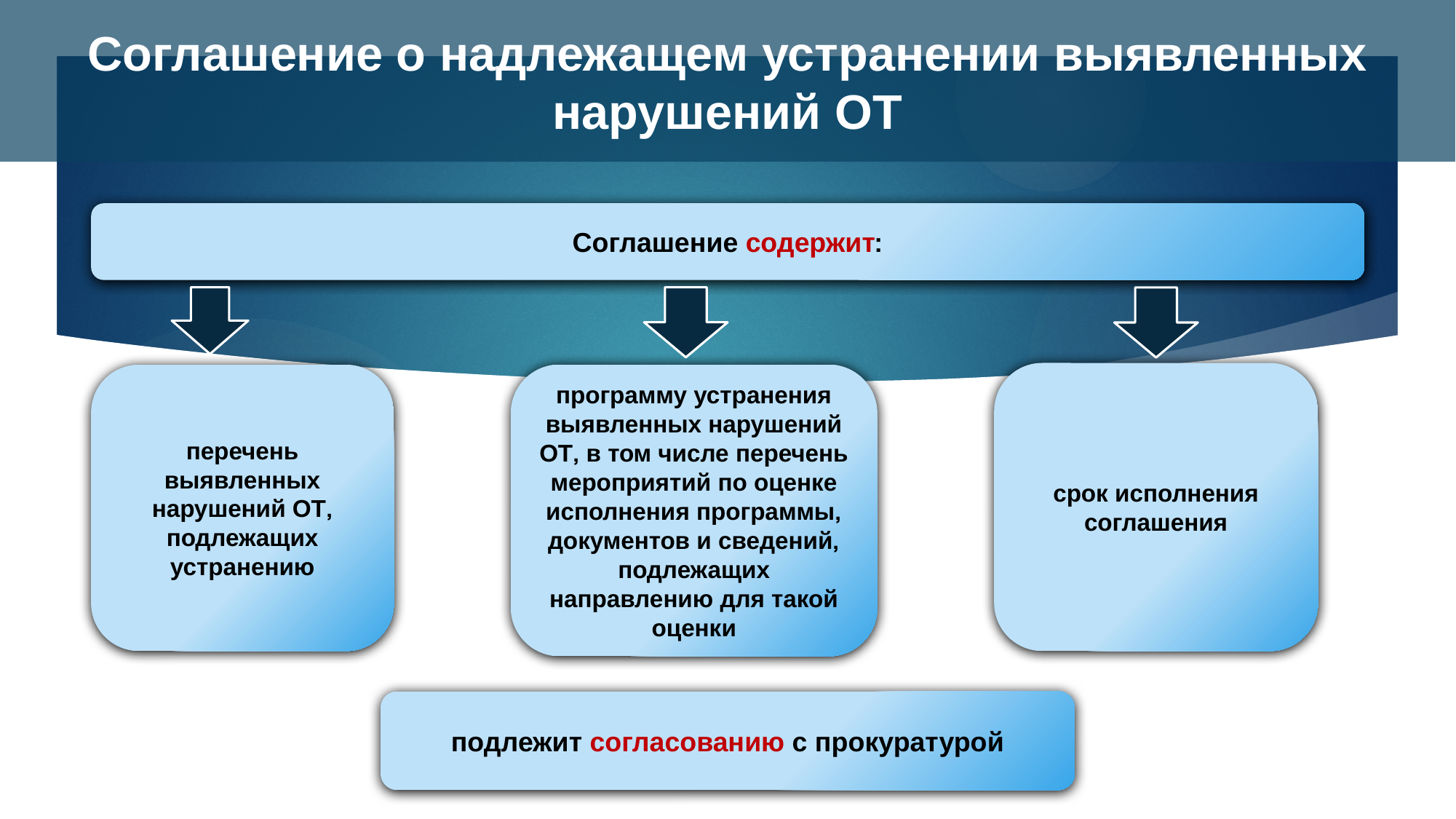

# Соглашение о надлежащем устранении выявленных нарушений ОТ
Соглашение содержит:

срок исполнения соглашения
программу устранения выявленных нарушений ОТ, в том числе перечень мероприятий по оценке исполнения программы, документов и сведений, подлежащих направлению для такой оценки
перечень выявленных нарушений ОТ, подлежащих устранению
подлежит согласованию с прокуратурой